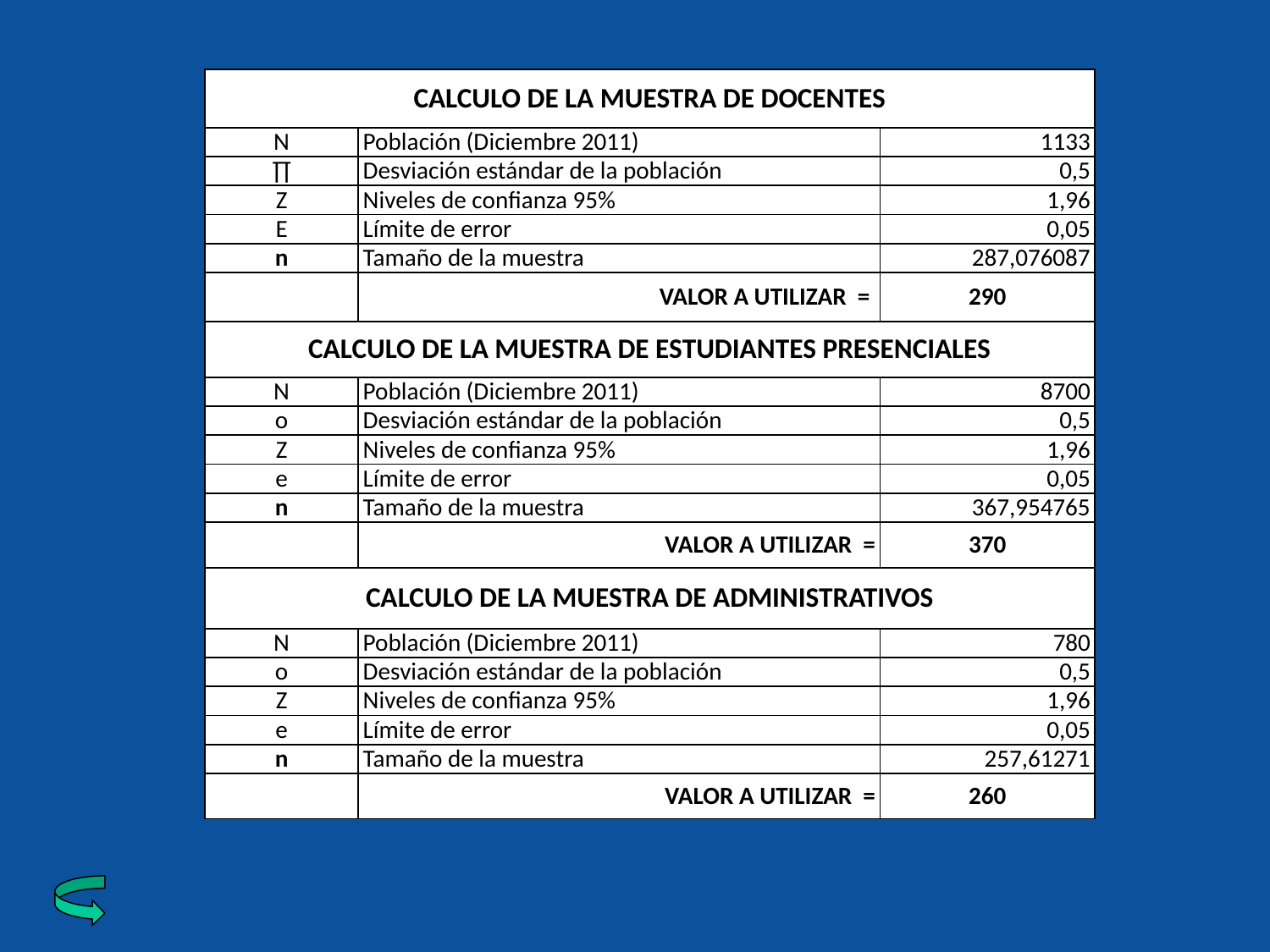

| CALCULO DE LA MUESTRA DE DOCENTES |  |  |
| --- | --- | --- |
| N | Población (Diciembre 2011) | 1133 |
| ∏ | Desviación estándar de la población | 0,5 |
| Z | Niveles de confianza 95% | 1,96 |
| E | Límite de error | 0,05 |
| n | Tamaño de la muestra | 287,076087 |
|  | VALOR A UTILIZAR = | 290 |
| CALCULO DE LA MUESTRA DE ESTUDIANTES PRESENCIALES |  |  |
| N | Población (Diciembre 2011) | 8700 |
| o | Desviación estándar de la población | 0,5 |
| Z | Niveles de confianza 95% | 1,96 |
| e | Límite de error | 0,05 |
| n | Tamaño de la muestra | 367,954765 |
|  | VALOR A UTILIZAR = | 370 |
| CALCULO DE LA MUESTRA DE ADMINISTRATIVOS |  |  |
| N | Población (Diciembre 2011) | 780 |
| o | Desviación estándar de la población | 0,5 |
| Z | Niveles de confianza 95% | 1,96 |
| e | Límite de error | 0,05 |
| n | Tamaño de la muestra | 257,61271 |
|  | VALOR A UTILIZAR = | 260 |